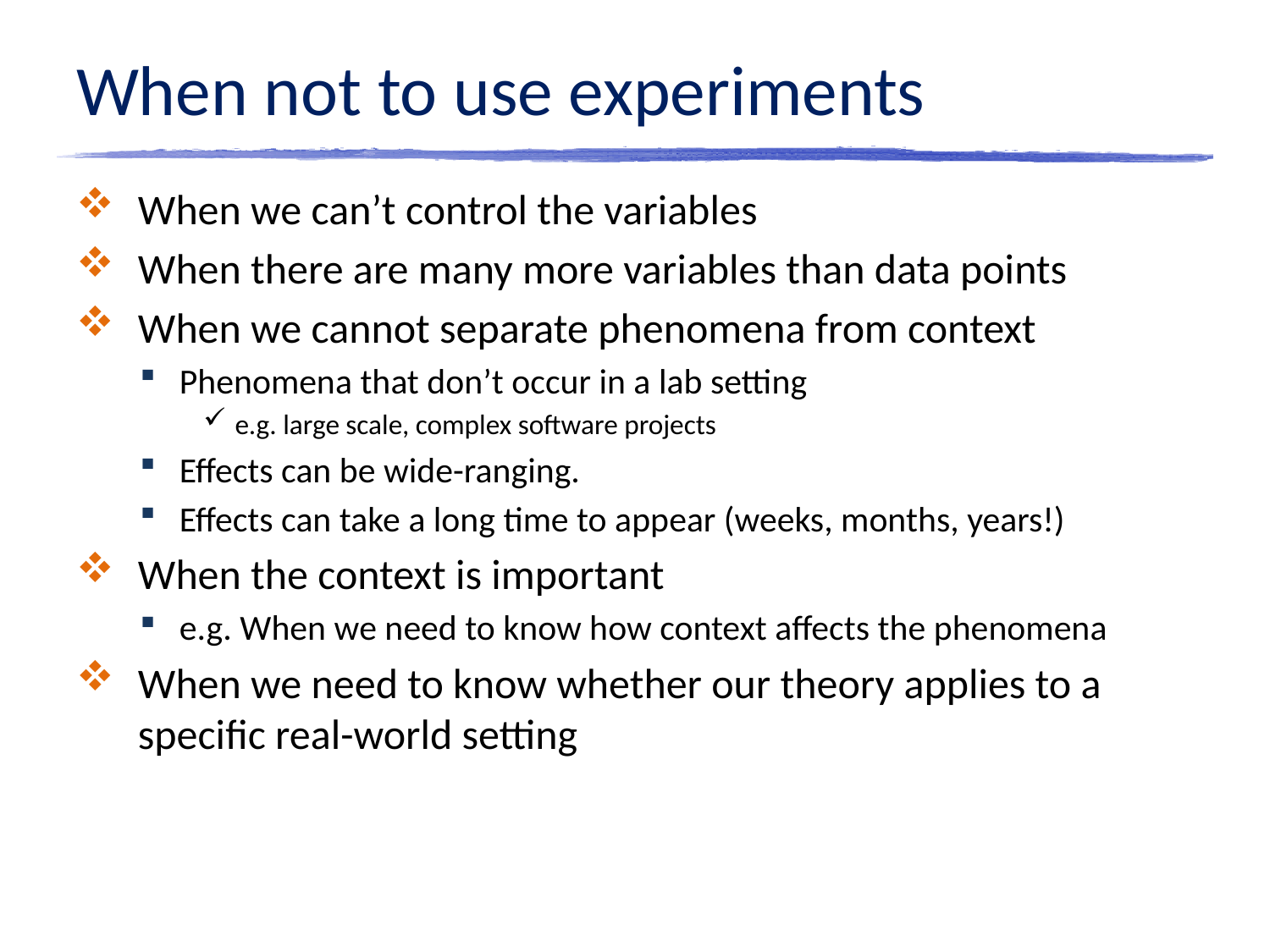

# When not to use experiments
When we can’t control the variables
When there are many more variables than data points
When we cannot separate phenomena from context
Phenomena that don’t occur in a lab setting
e.g. large scale, complex software projects
Effects can be wide-ranging.
Effects can take a long time to appear (weeks, months, years!)
When the context is important
e.g. When we need to know how context affects the phenomena
When we need to know whether our theory applies to a specific real-world setting